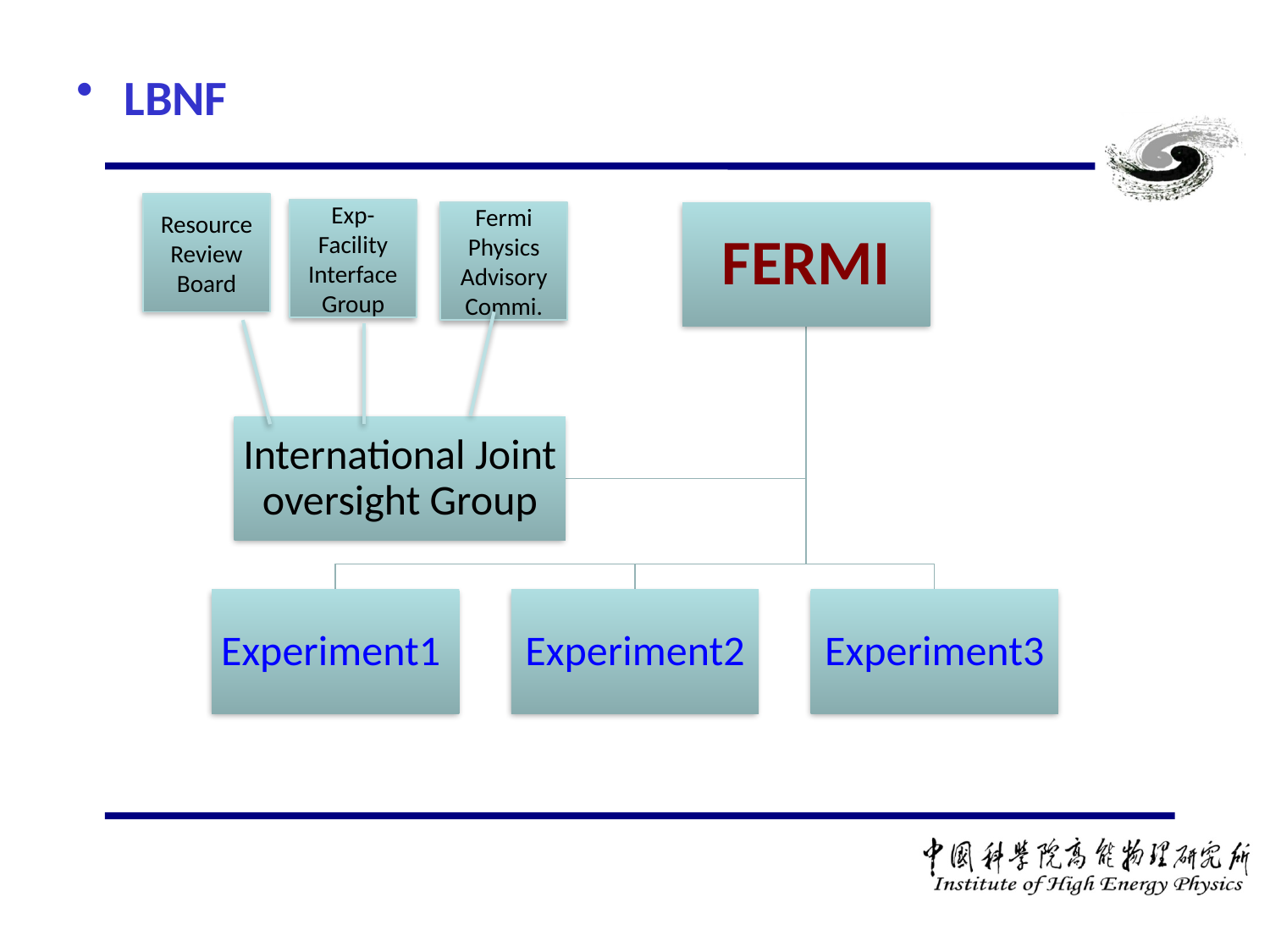

#
LBNF
Resource Review Board
FERMI
Experiment1
Experiment2
Experiment3
International Joint oversight Group
Exp-Facility Interface Group
Fermi Physics Advisory Commi.